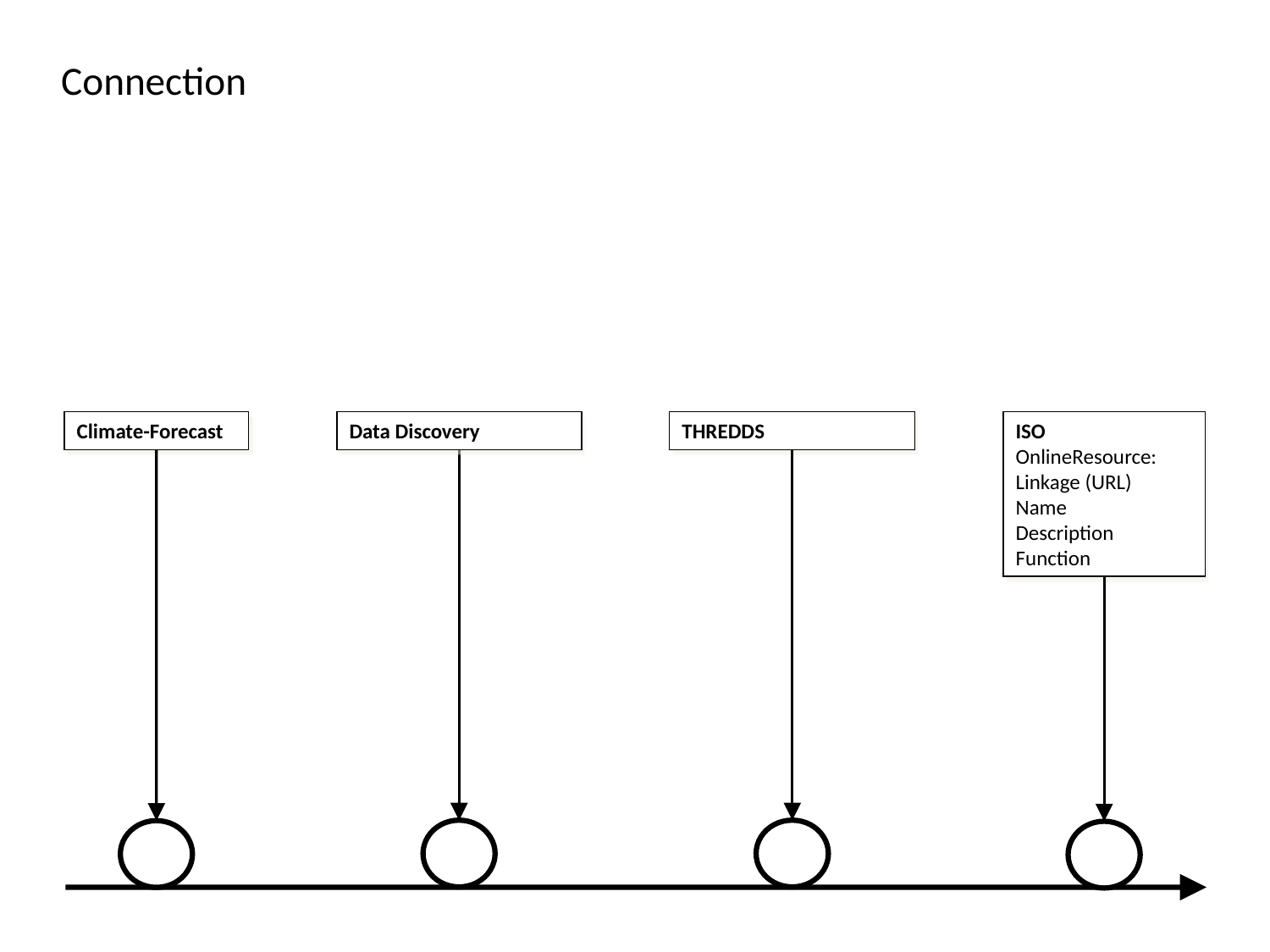

Connection

Climate-Forecast
Data Discovery
THREDDS
ISO
OnlineResource:
Linkage (URL)
Name
Description
Function